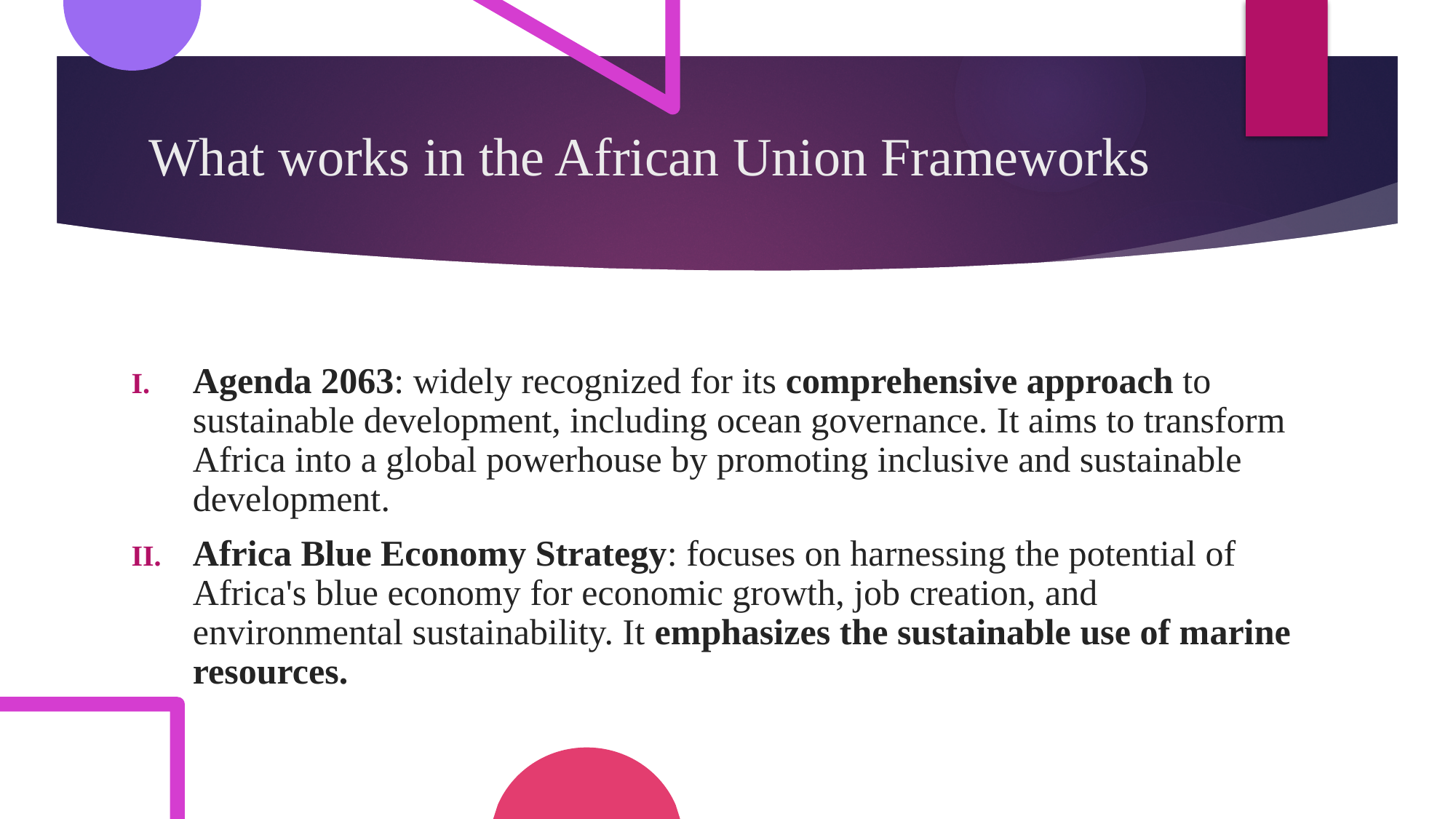

# What works in the African Union Frameworks
Agenda 2063: widely recognized for its comprehensive approach to sustainable development, including ocean governance. It aims to transform Africa into a global powerhouse by promoting inclusive and sustainable development.
Africa Blue Economy Strategy: focuses on harnessing the potential of Africa's blue economy for economic growth, job creation, and environmental sustainability. It emphasizes the sustainable use of marine resources.